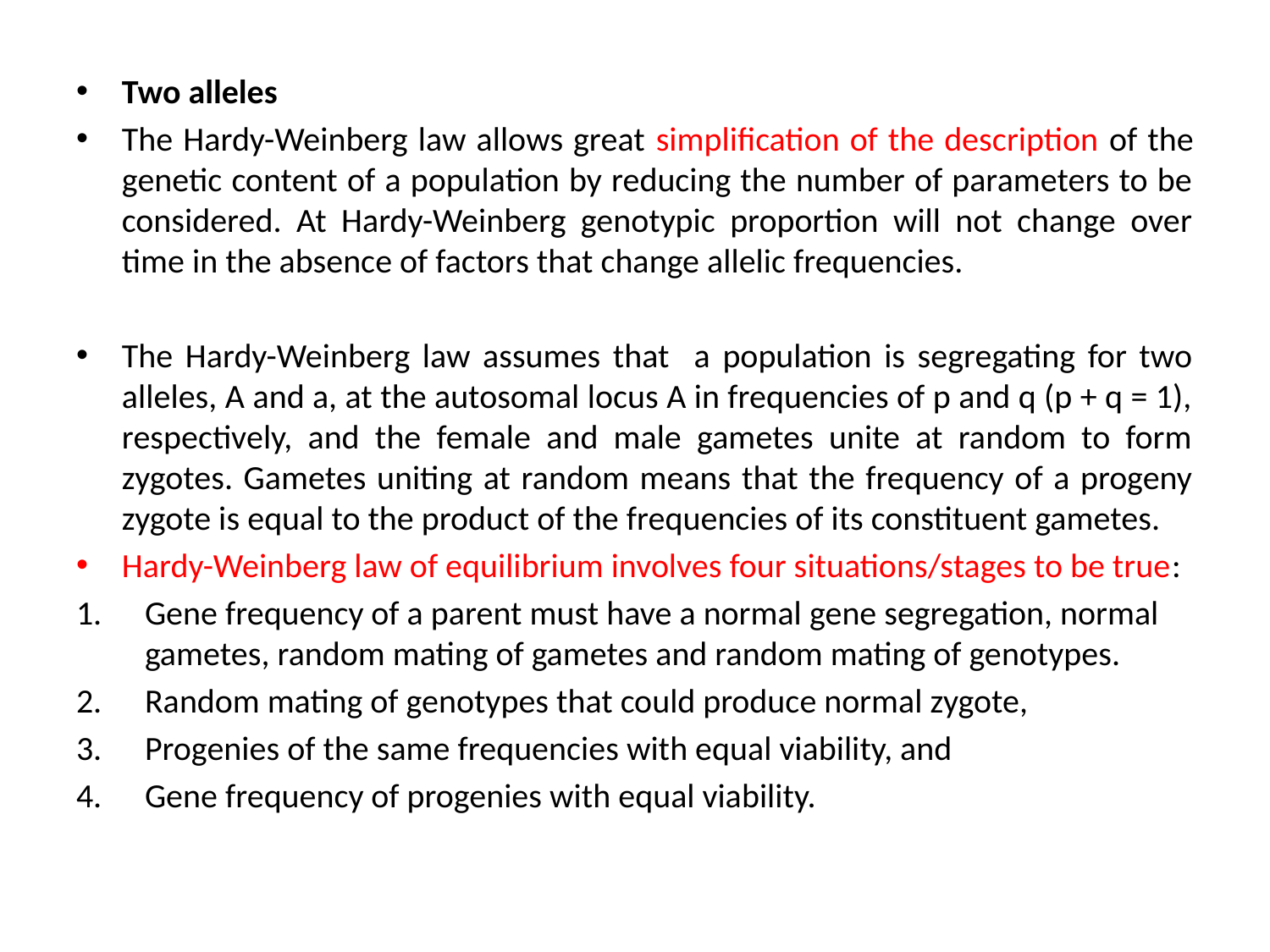

Two alleles
The Hardy-Weinberg law allows great simplification of the description of the genetic content of a population by reducing the number of parameters to be considered. At Hardy-Weinberg genotypic proportion will not change over time in the absence of factors that change allelic frequencies.

The Hardy-Weinberg law assumes that  a population is segregating for two alleles, A and a, at the autosomal locus A in frequencies of p and q (p + q = 1), respectively, and the female and male gametes unite at random to form zygotes. Gametes uniting at random means that the frequency of a progeny zygote is equal to the product of the frequencies of its constituent gametes.
Hardy-Weinberg law of equilibrium involves four situations/stages to be true:
Gene frequency of a parent must have a normal gene segregation, normal gametes, random mating of gametes and random mating of genotypes.
Random mating of genotypes that could produce normal zygote,
Progenies of the same frequencies with equal viability, and
Gene frequency of progenies with equal viability.